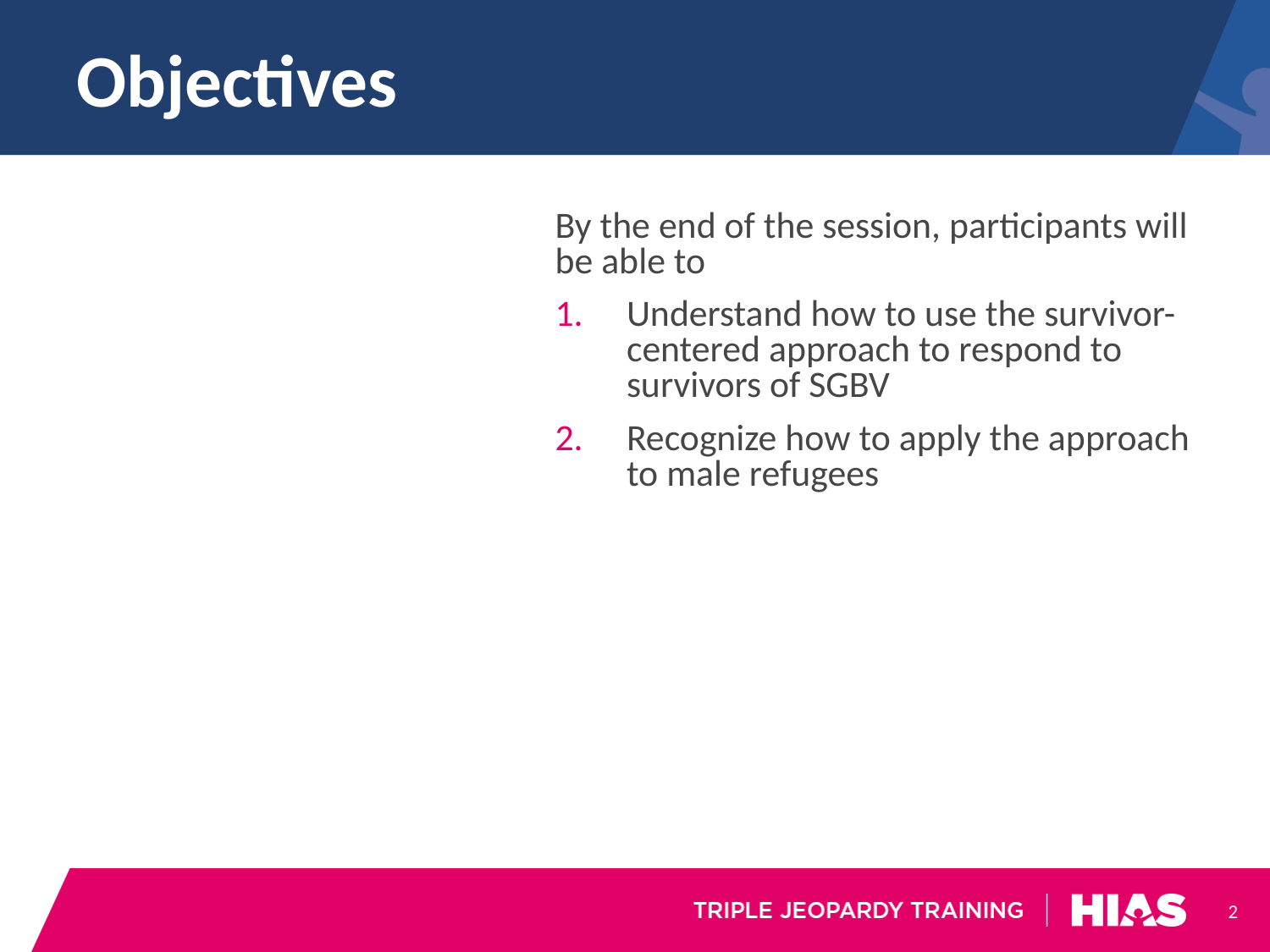

# Objectives
By the end of the session, participants will be able to
Understand how to use the survivor-centered approach to respond to survivors of SGBV
Recognize how to apply the approach to male refugees